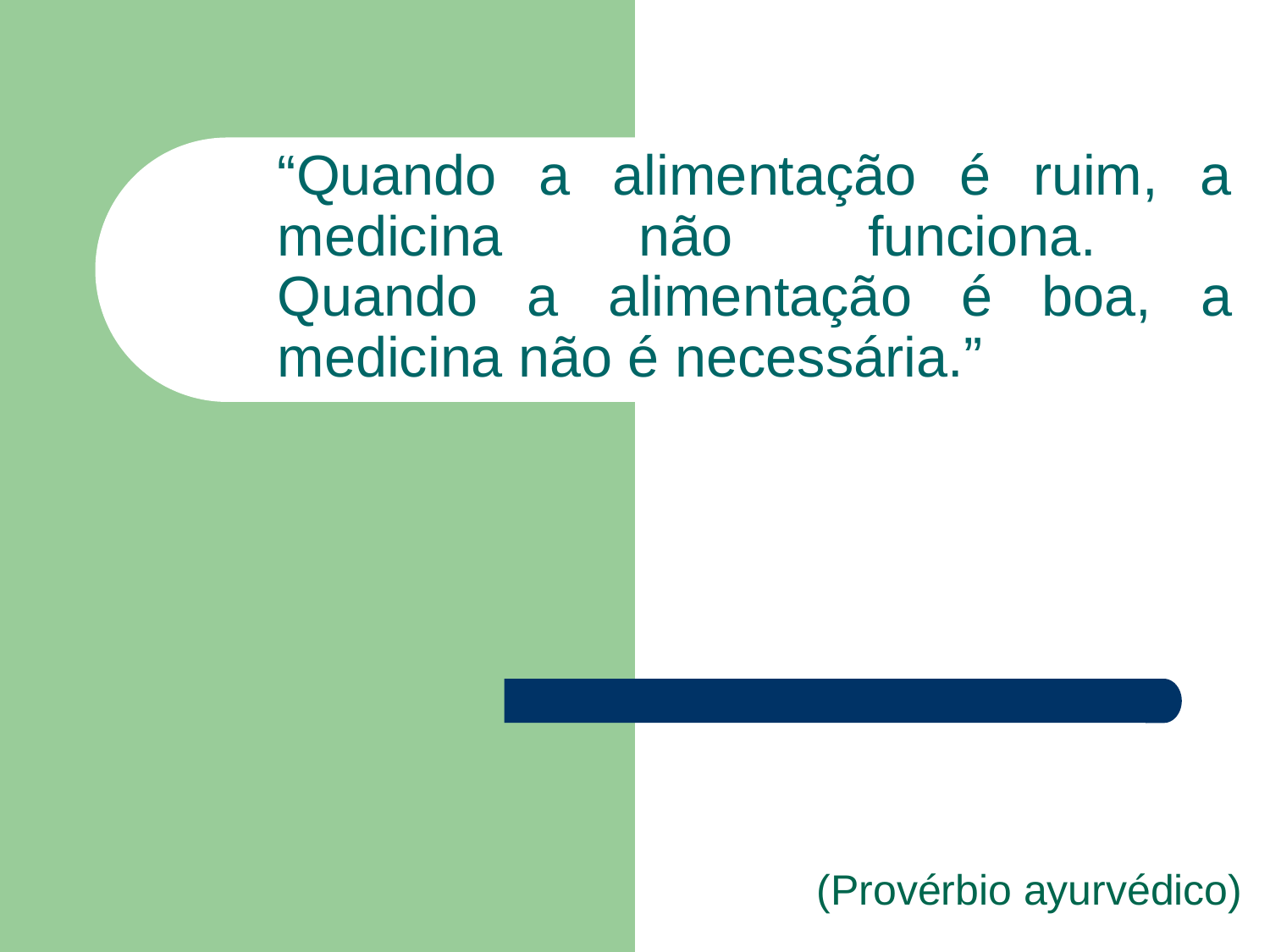

# “Quando a alimentação é ruim, a medicina não funciona. Quando a alimentação é boa, a medicina não é necessária.”
(Provérbio ayurvédico)